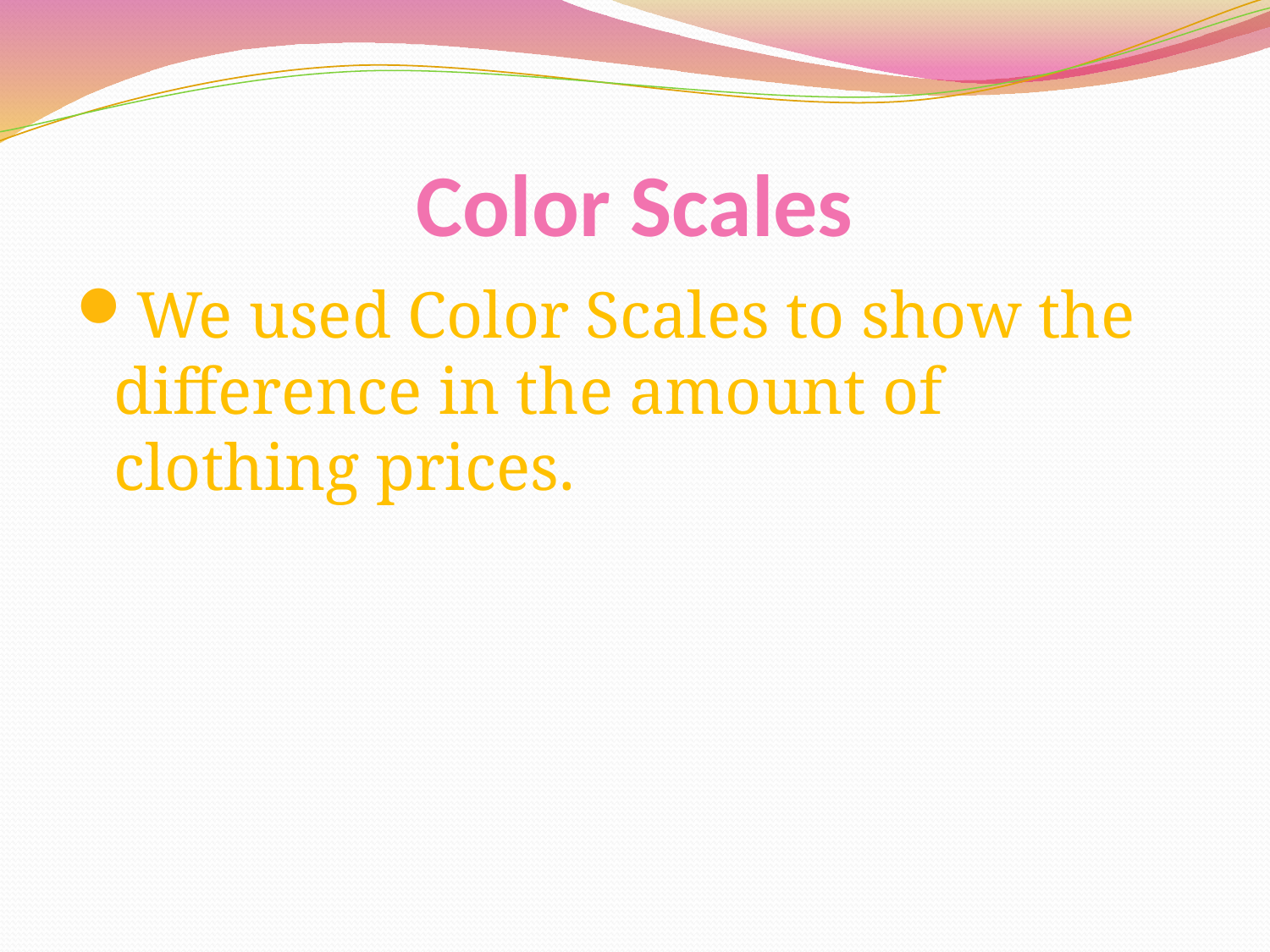

# Color Scales
We used Color Scales to show the difference in the amount of clothing prices.